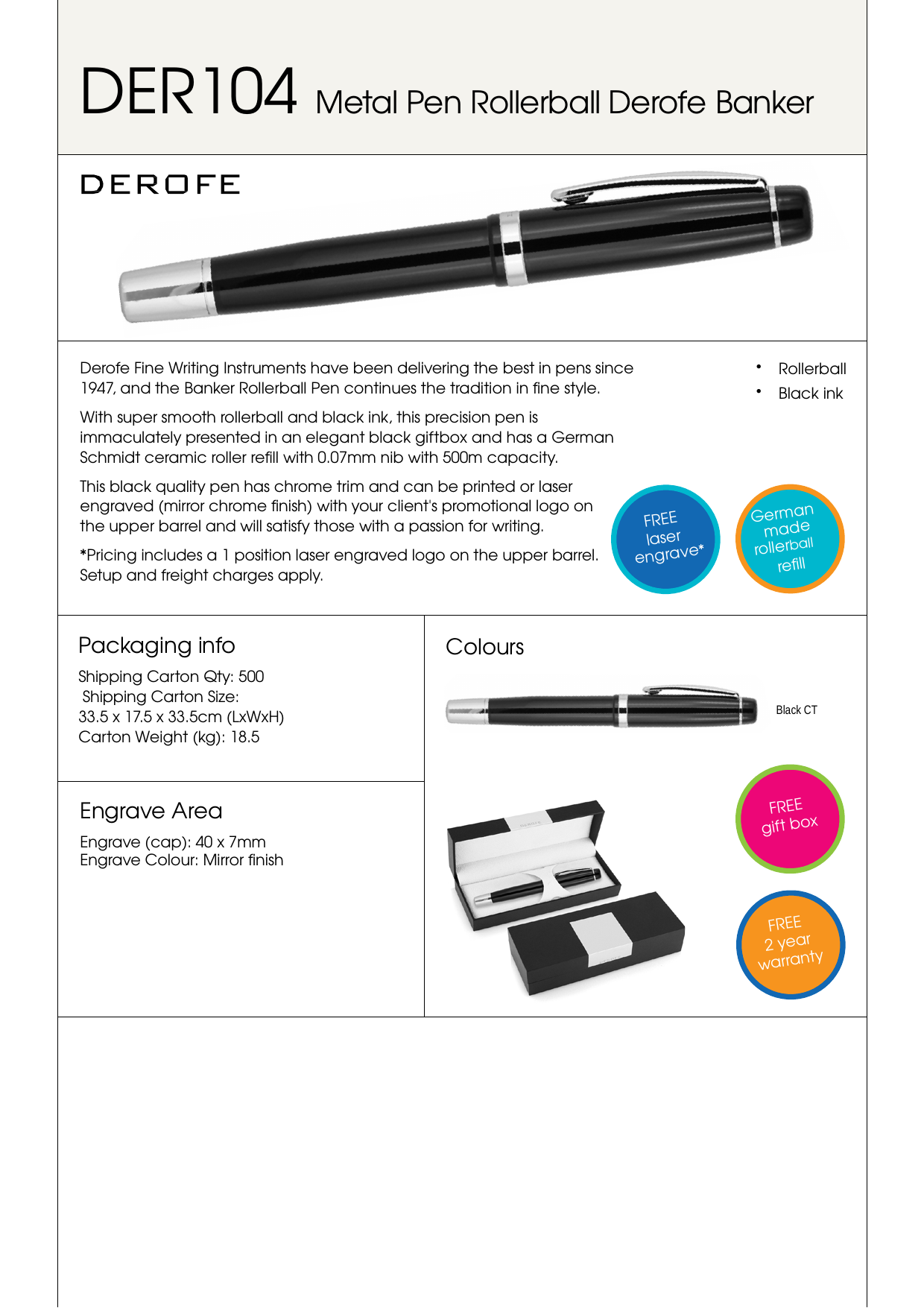

# DER104 Metal Pen Rollerball Derofe Banker

Rollerball
Black ink
Derofe Fine Writing Instruments have been delivering the best in pens since  1947, and the Banker Rollerball Pen continues the tradition in fine style.
With super smooth rollerball and black ink, this precision pen is  immaculately presented in an elegant black giftbox and has a German  Schmidt ceramic roller refill with 0.07mm nib with 500m capacity.
This black quality pen has chrome trim and can be printed or laser  engraved (mirror chrome finish) with your client's promotional logo on  the upper barrel and will satisfy those with a passion for writing.
*Pricing includes a 1 position laser engraved logo on the upper barrel.  Setup and freight charges apply.

German
FREE
made
laser
rollerball
engrave*
refill
Packaging info
Shipping Carton Qty: 500  Shipping Carton Size:
33.5 x 17.5 x 33.5cm (LxWxH)  Carton Weight (kg): 18.5
Colours
Black CT

Engrave Area
Engrave (cap): 40 x 7mm
Engrave Colour: Mirror finish
FREE

gift box

FREE
2 year
warranty